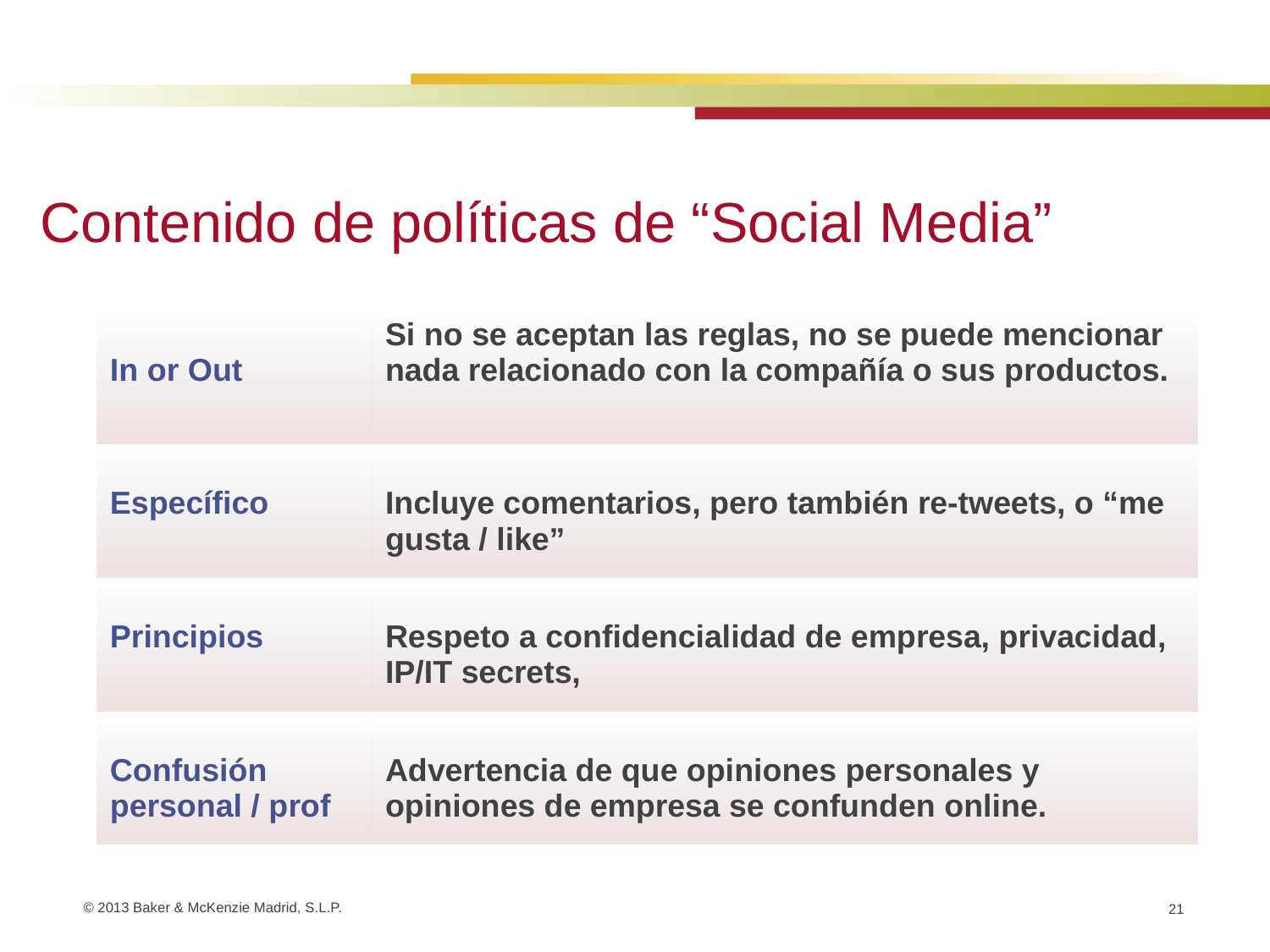

Contenido de políticas de “Social Media”
| In or Out | Si no se aceptan las reglas, no se puede mencionar nada relacionado con la compañía o sus productos. |
| --- | --- |
| Específico | Incluye comentarios, pero también re-tweets, o “me gusta / like” |
| Principios | Respeto a confidencialidad de empresa, privacidad, IP/IT secrets, |
| Confusión personal / prof | Advertencia de que opiniones personales y opiniones de empresa se confunden online. |

21